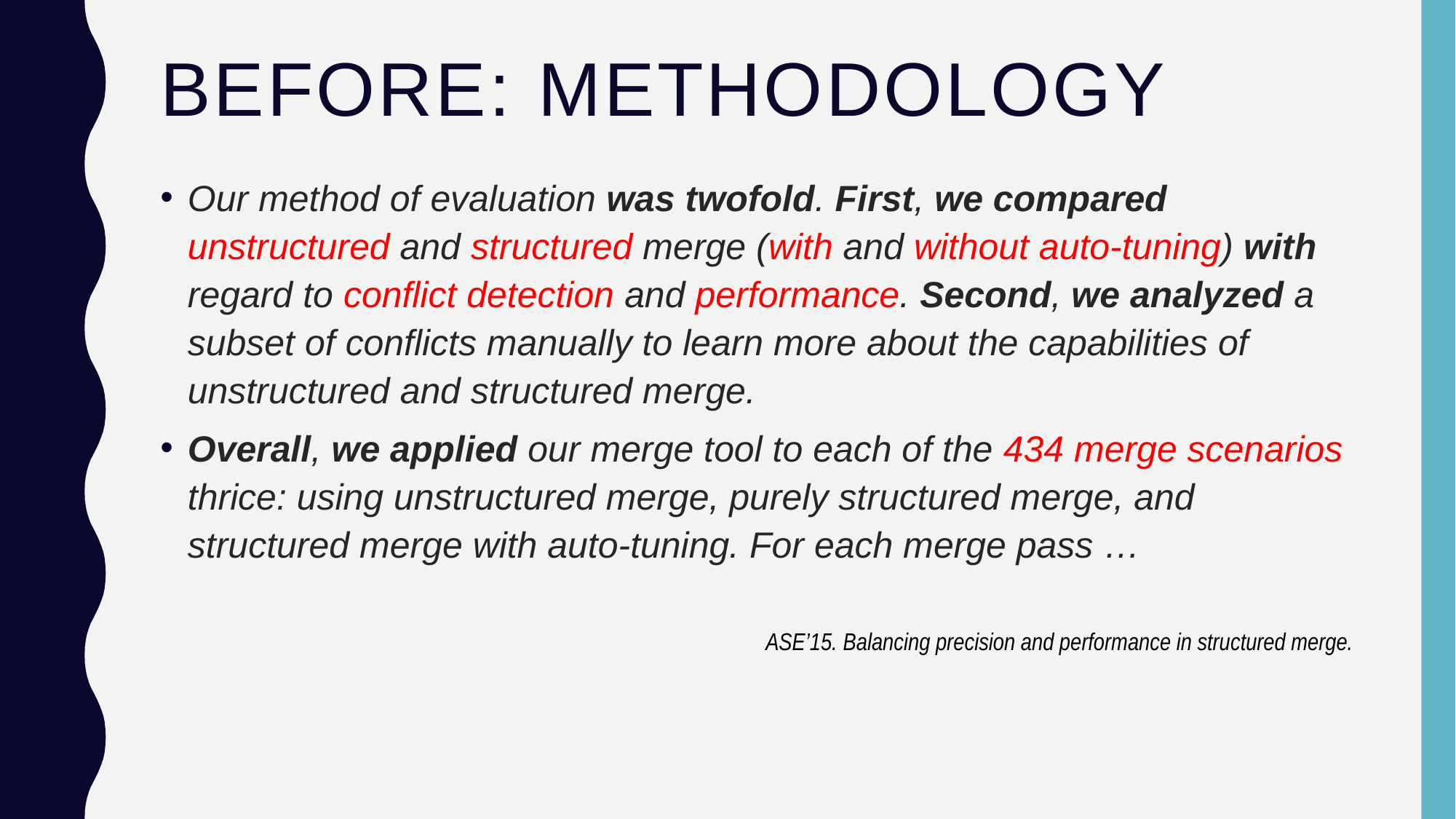

# before: methodology
Our method of evaluation was twofold. First, we compared unstructured and structured merge (with and without auto-tuning) with regard to conflict detection and performance. Second, we analyzed a subset of conflicts manually to learn more about the capabilities of unstructured and structured merge.
Overall, we applied our merge tool to each of the 434 merge scenarios thrice: using unstructured merge, purely structured merge, and structured merge with auto-tuning. For each merge pass …
ASE’15. Balancing precision and performance in structured merge.